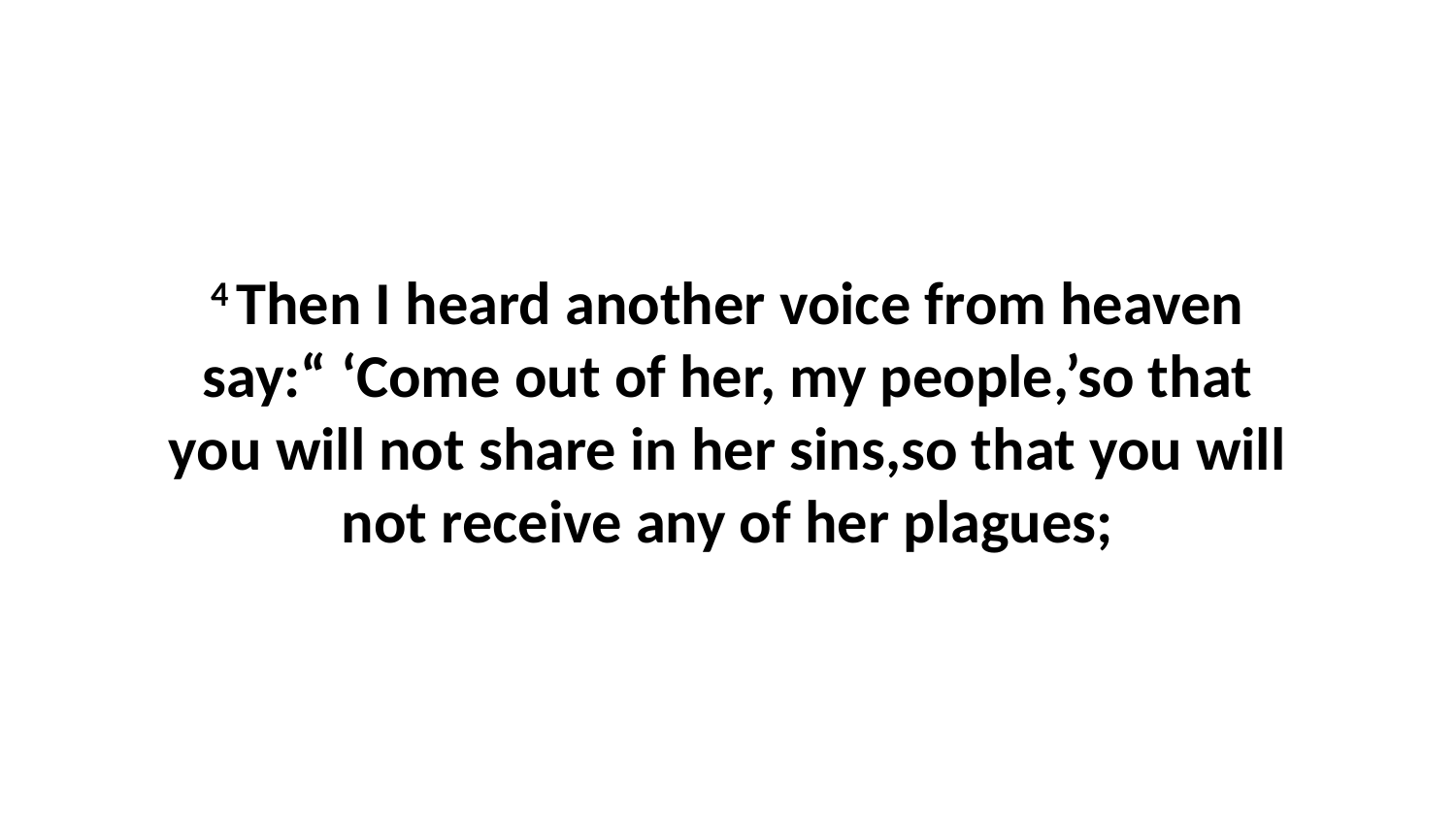

4 Then I heard another voice from heaven say:“ ‘Come out of her, my people,’so that you will not share in her sins,so that you will not receive any of her plagues;